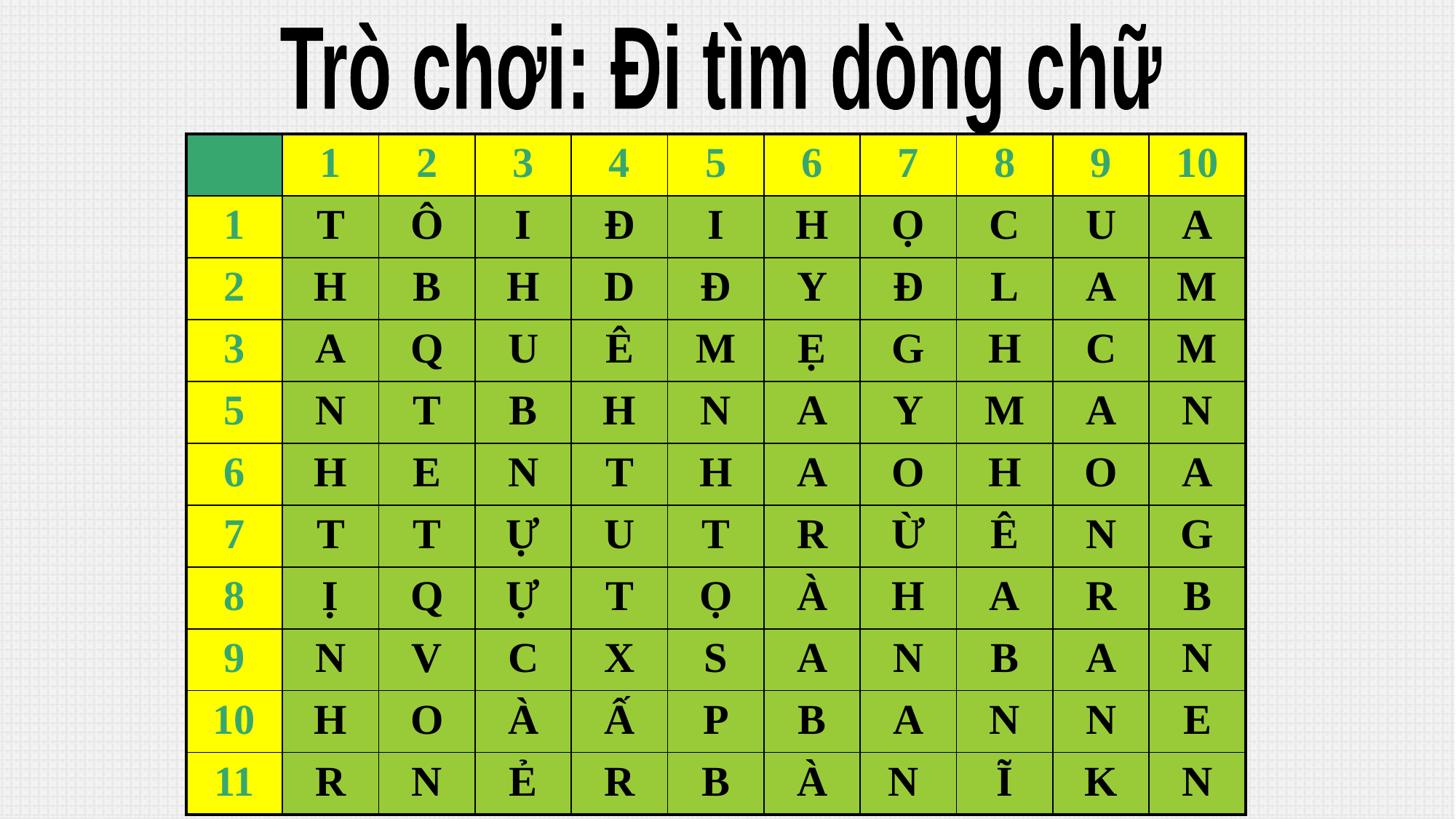

Trò chơi: Đi tìm dòng chữ
|  | 1 | 2 | 3 | 4 | 5 | 6 | 7 | 8 | 9 | 10 |
| --- | --- | --- | --- | --- | --- | --- | --- | --- | --- | --- |
| 1 | T | Ô | I | Đ | I | H | Ọ | C | U | A |
| 2 | H | B | H | D | Đ | Y | Đ | L | A | M |
| 3 | A | Q | U | Ê | M | Ẹ | G | H | C | M |
| 5 | N | T | B | H | N | A | Y | M | A | N |
| 6 | H | E | N | T | H | A | O | H | O | A |
| 7 | T | T | Ự | U | T | R | Ừ­ | Ê | N | G |
| 8 | Ị | Q | Ự | T | Ọ | À | H | A | R | B |
| 9 | N | V | C | X | S | A | N | B | A | N |
| 10 | H | O | À | Ấ | P | B | A | N | N | E |
| 11 | R | N | Ẻ | R | B | À | N | Ĩ | K | N |